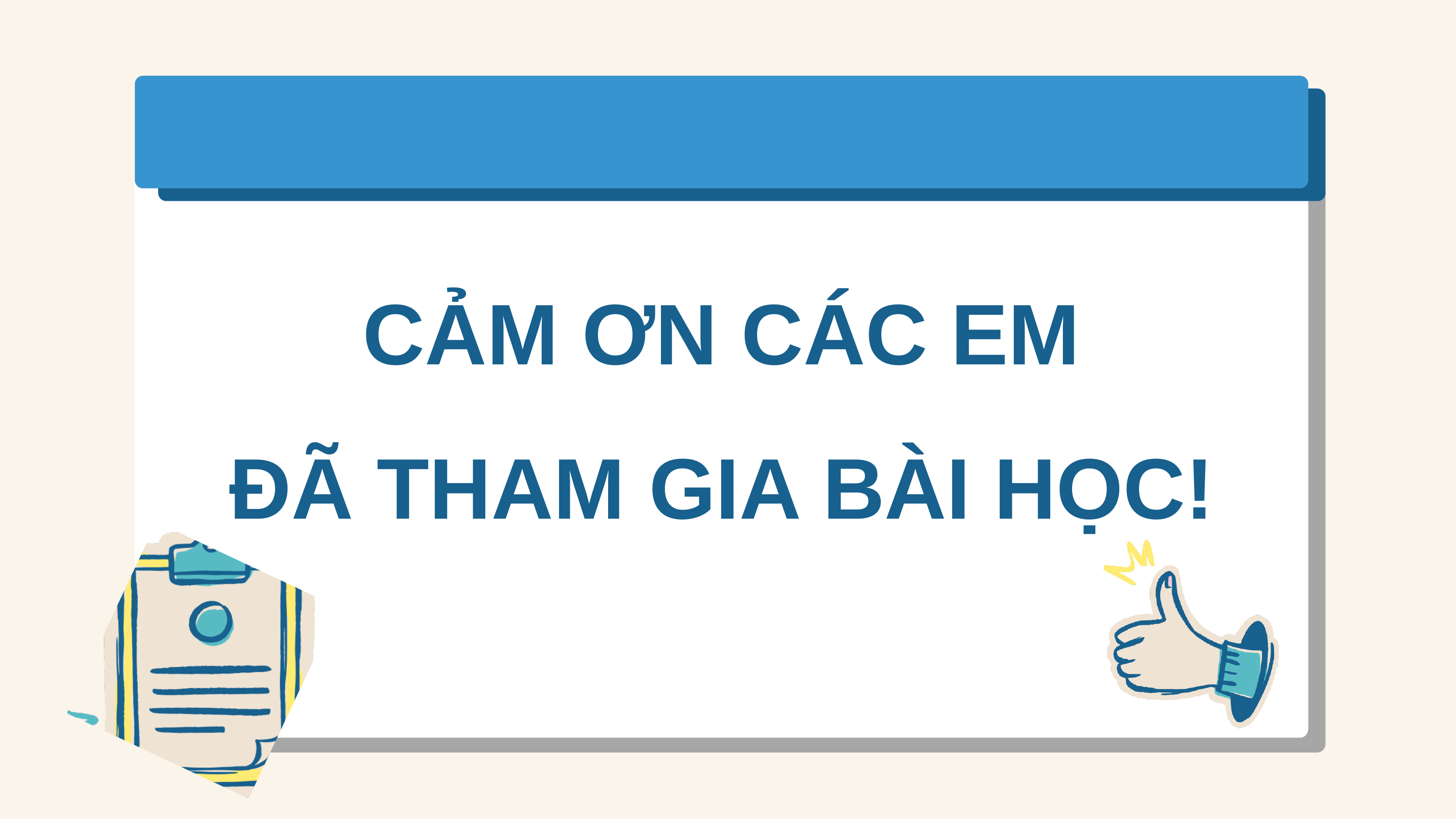

CẢM ƠN CÁC EM
ĐÃ THAM GIA BÀI HỌC!